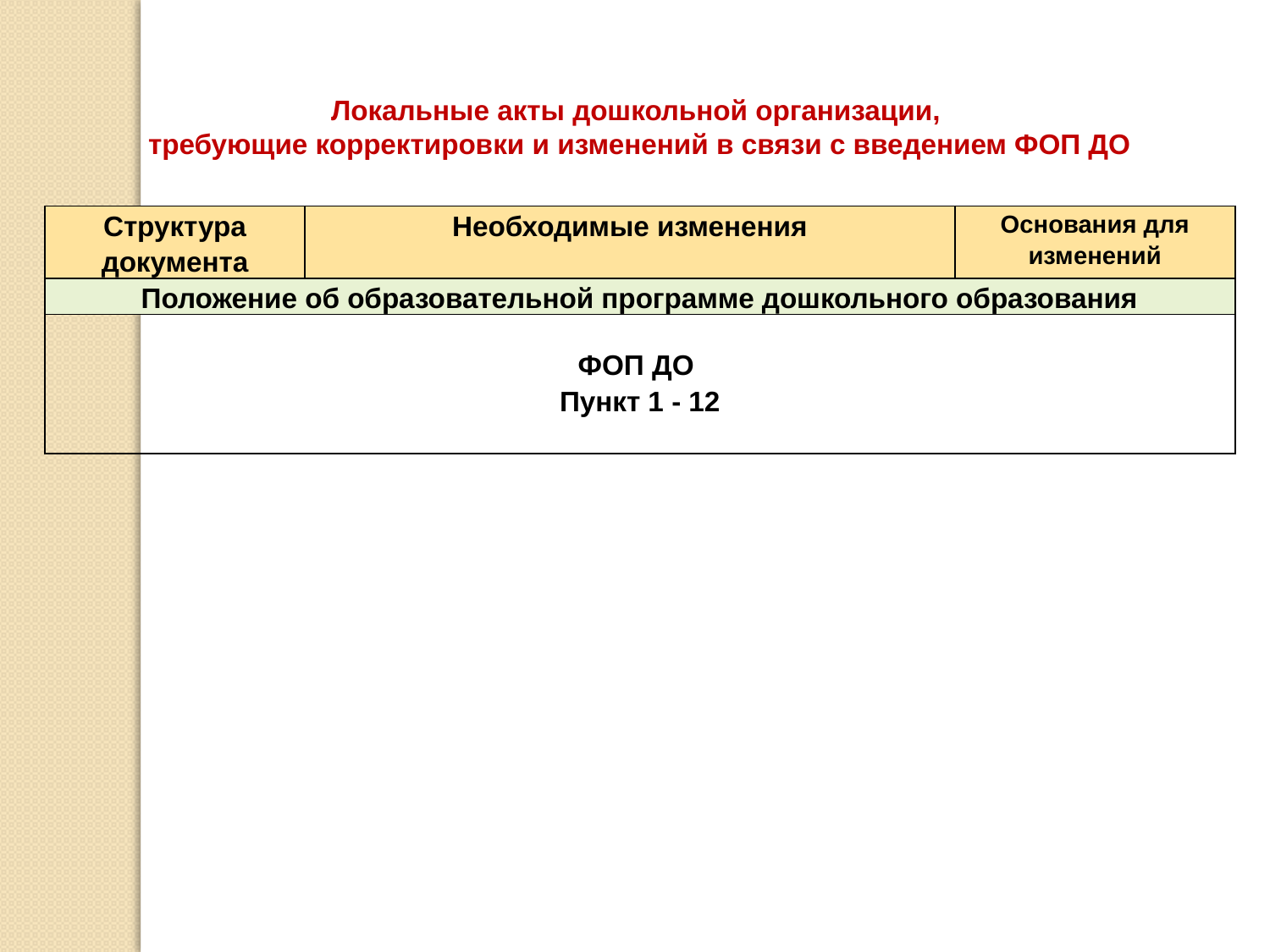

Локальные акты дошкольной организации,
требующие корректировки и изменений в связи с введением ФОП ДО
| Структура документа | Необходимые изменения | Основания для изменений |
| --- | --- | --- |
| Положение об образовательной программе дошкольного образования |  |  |
| ФОП ДО Пункт 1 - 12 |  |  |